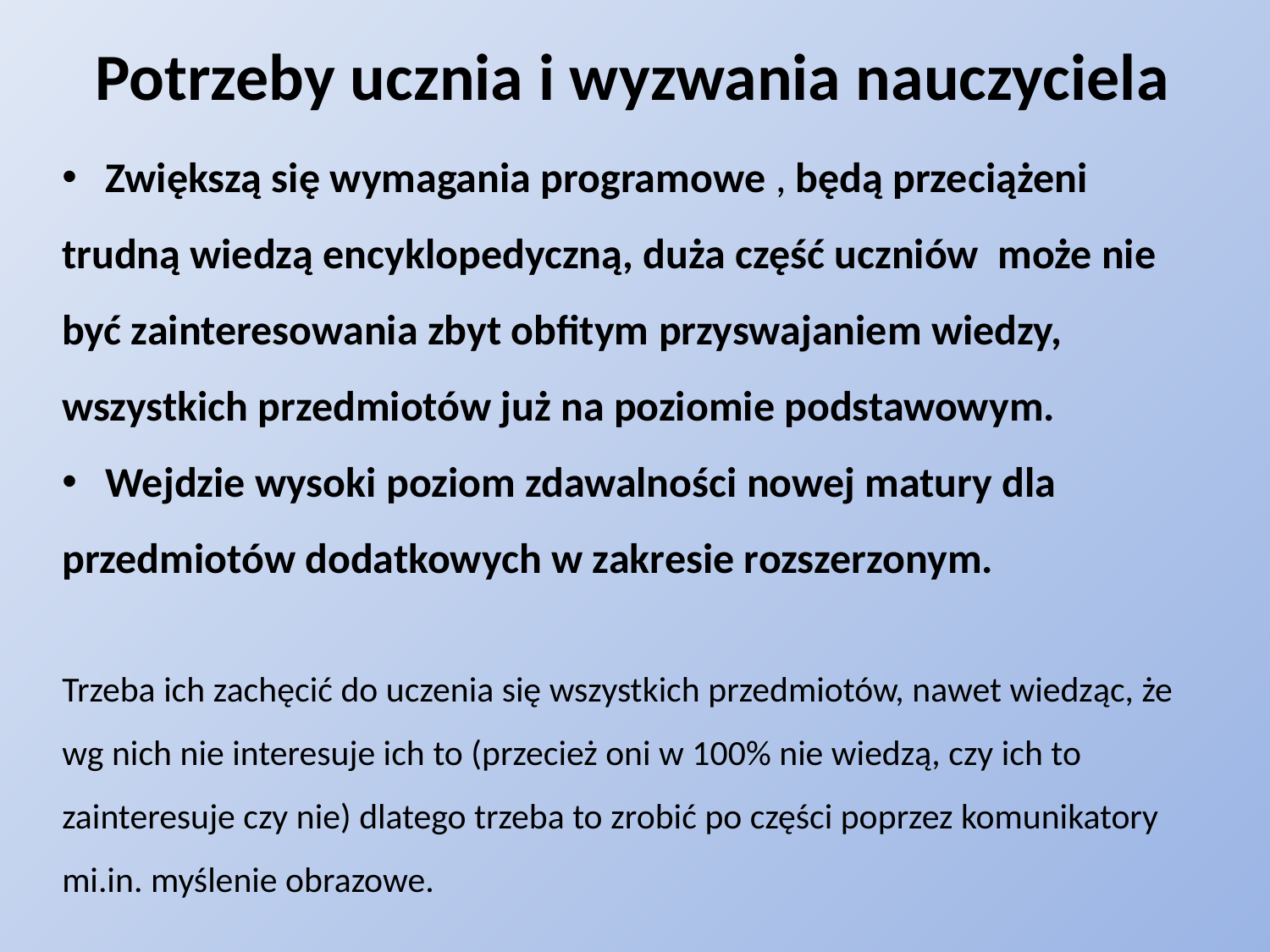

# Potrzeby ucznia i wyzwania nauczyciela
   Zwiększą się wymagania programowe , będą przeciążeni  trudną wiedzą encyklopedyczną, duża część uczniów  może nie być zainteresowania zbyt obfitym przyswajaniem wiedzy, wszystkich przedmiotów już na poziomie podstawowym.
   Wejdzie wysoki poziom zdawalności nowej matury dla przedmiotów dodatkowych w zakresie rozszerzonym.

Trzeba ich zachęcić do uczenia się wszystkich przedmiotów, nawet wiedząc, że wg nich nie interesuje ich to (przecież oni w 100% nie wiedzą, czy ich to zainteresuje czy nie) dlatego trzeba to zrobić po części poprzez komunikatory mi.in. myślenie obrazowe.